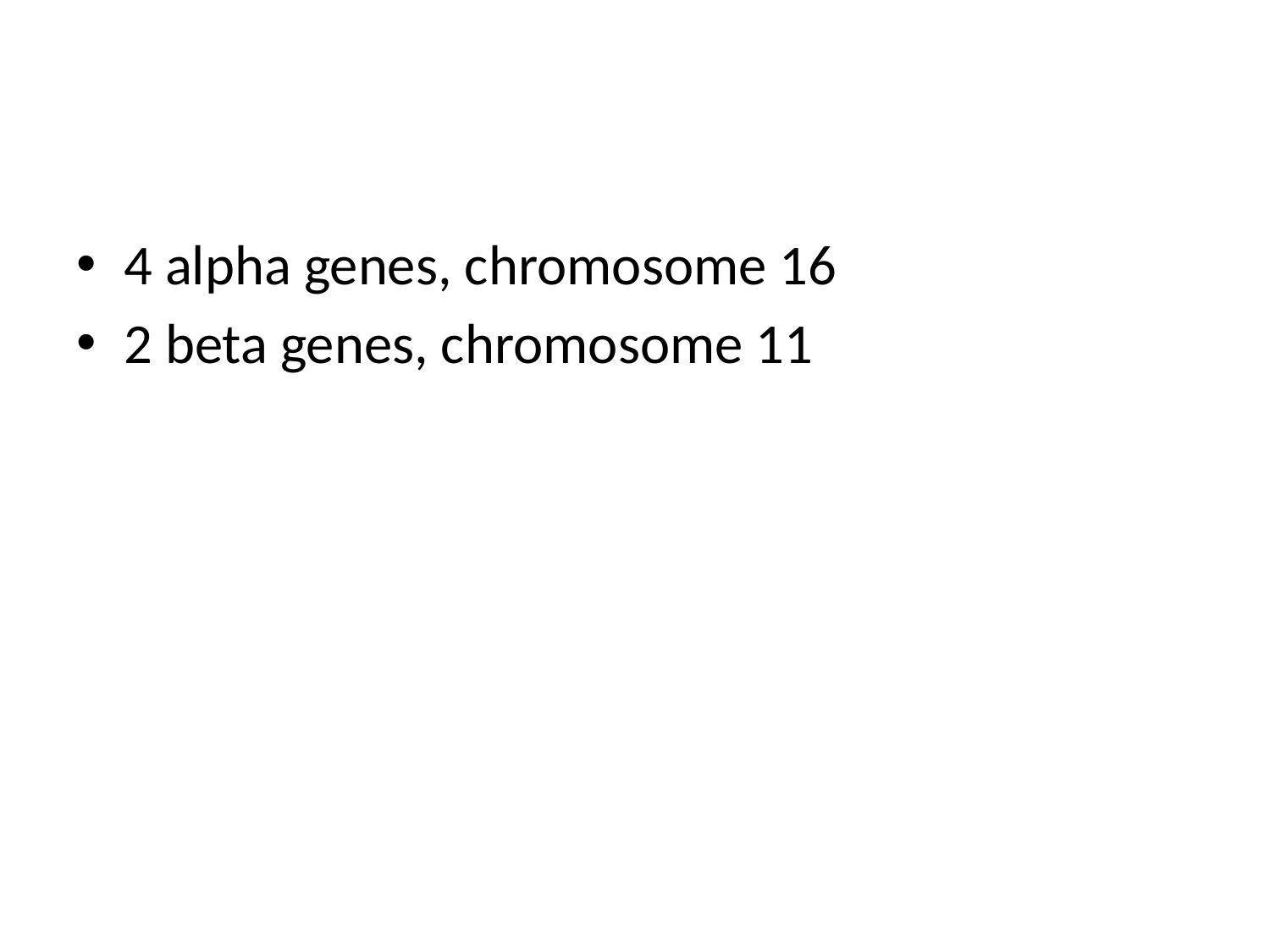

#
4 alpha genes, chromosome 16
2 beta genes, chromosome 11